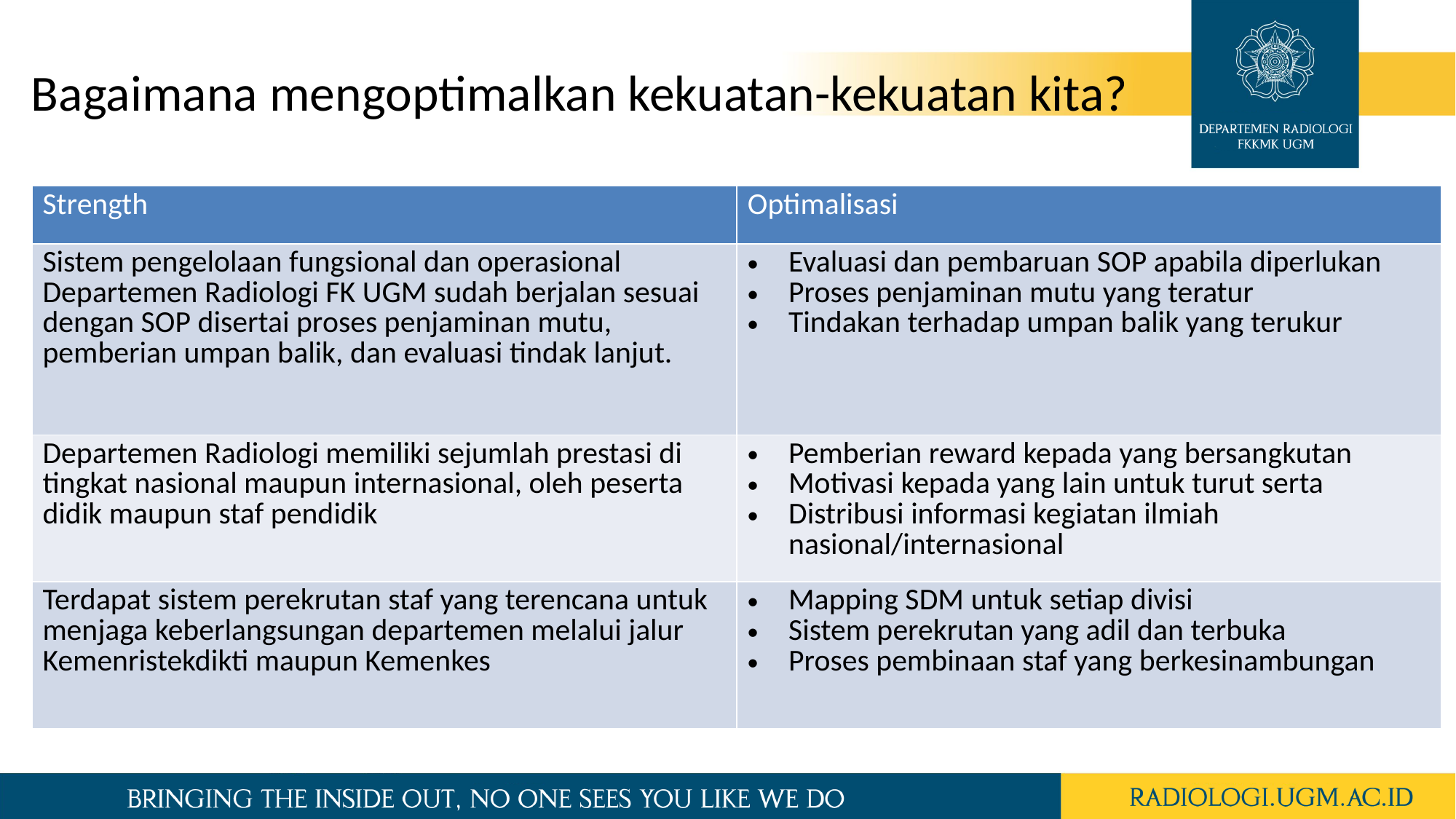

Bagaimana mengoptimalkan kekuatan-kekuatan kita?
| Strength | Optimalisasi |
| --- | --- |
| Sistem pengelolaan fungsional dan operasional Departemen Radiologi FK UGM sudah berjalan sesuai dengan SOP disertai proses penjaminan mutu, pemberian umpan balik, dan evaluasi tindak lanjut. | Evaluasi dan pembaruan SOP apabila diperlukan Proses penjaminan mutu yang teratur Tindakan terhadap umpan balik yang terukur |
| Departemen Radiologi memiliki sejumlah prestasi di tingkat nasional maupun internasional, oleh peserta didik maupun staf pendidik | Pemberian reward kepada yang bersangkutan Motivasi kepada yang lain untuk turut serta Distribusi informasi kegiatan ilmiah nasional/internasional |
| Terdapat sistem perekrutan staf yang terencana untuk menjaga keberlangsungan departemen melalui jalur Kemenristekdikti maupun Kemenkes | Mapping SDM untuk setiap divisi Sistem perekrutan yang adil dan terbuka Proses pembinaan staf yang berkesinambungan |